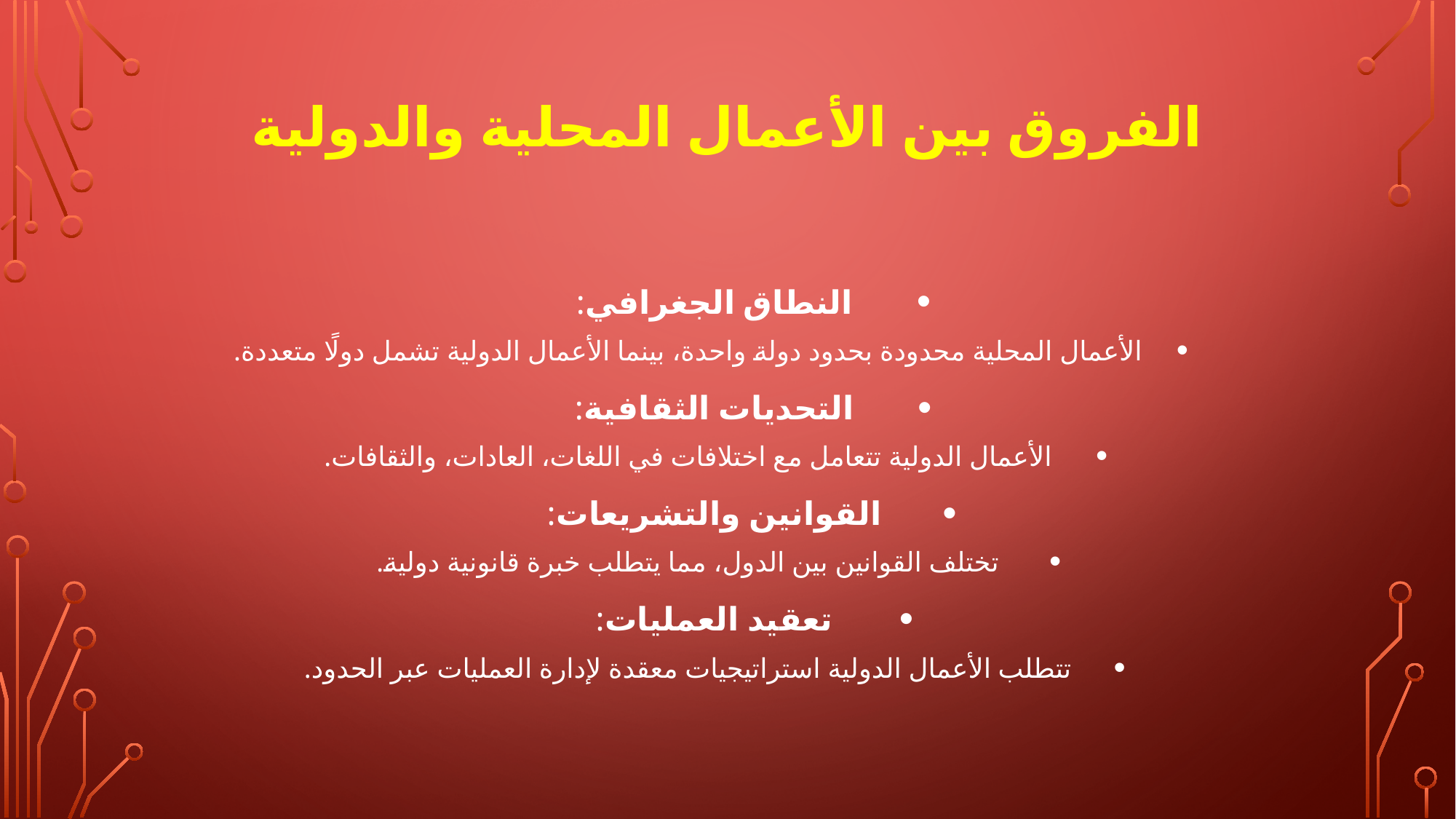

# الفروق بين الأعمال المحلية والدولية
النطاق الجغرافي:
الأعمال المحلية محدودة بحدود دولة واحدة، بينما الأعمال الدولية تشمل دولًا متعددة.
التحديات الثقافية:
الأعمال الدولية تتعامل مع اختلافات في اللغات، العادات، والثقافات.
القوانين والتشريعات:
تختلف القوانين بين الدول، مما يتطلب خبرة قانونية دولية.
تعقيد العمليات:
تتطلب الأعمال الدولية استراتيجيات معقدة لإدارة العمليات عبر الحدود.